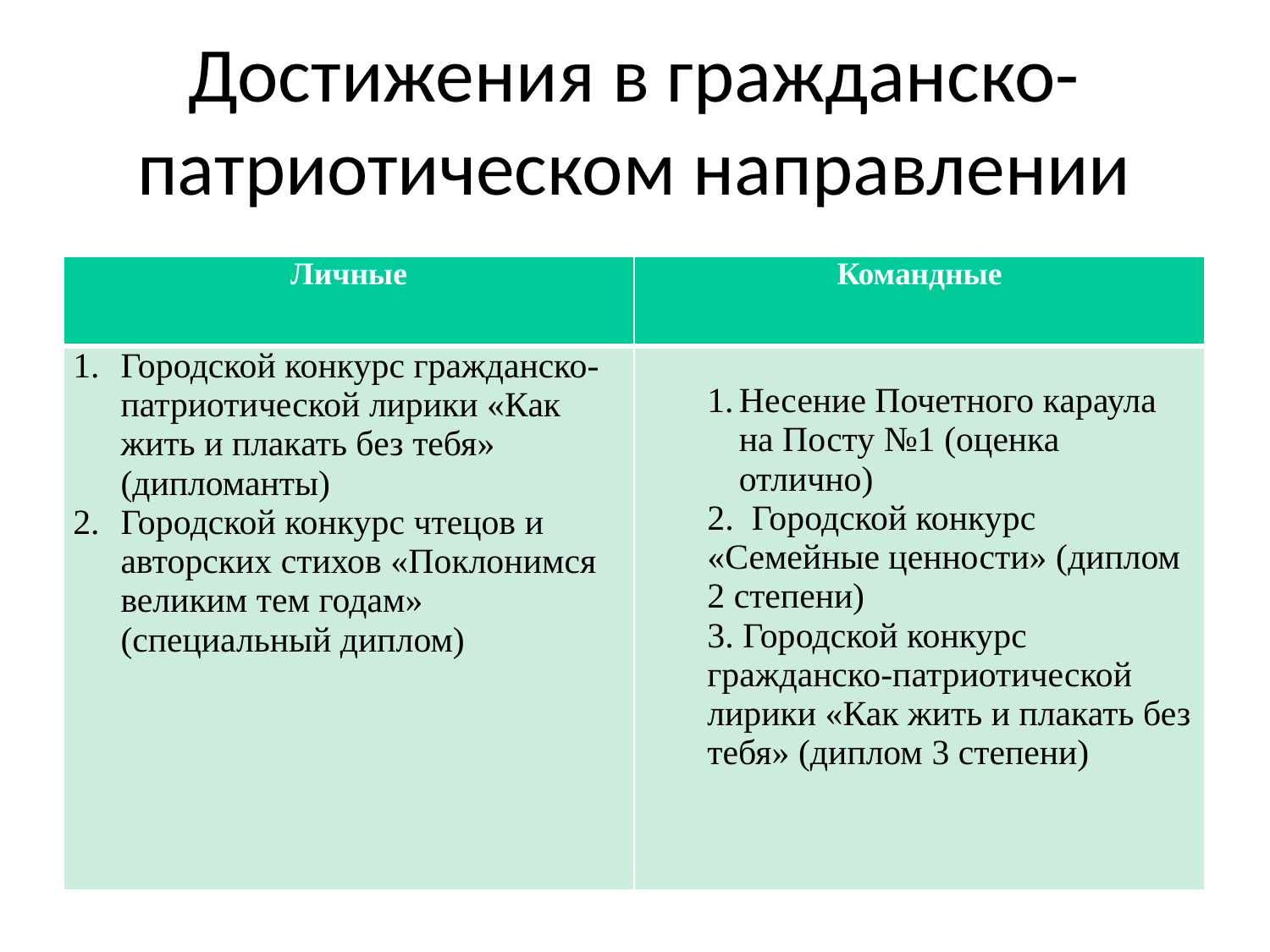

# Достижения в гражданско-патриотическом направлении
| Личные | Командные |
| --- | --- |
| Городской конкурс гражданско-патриотической лирики «Как жить и плакать без тебя» (дипломанты) Городской конкурс чтецов и авторских стихов «Поклонимся великим тем годам» (специальный диплом) | Несение Почетного караула на Посту №1 (оценка отлично) 2.  Городской конкурс «Семейные ценности» (диплом 2 степени) 3. Городской конкурс гражданско-патриотической лирики «Как жить и плакать без тебя» (диплом 3 степени) |